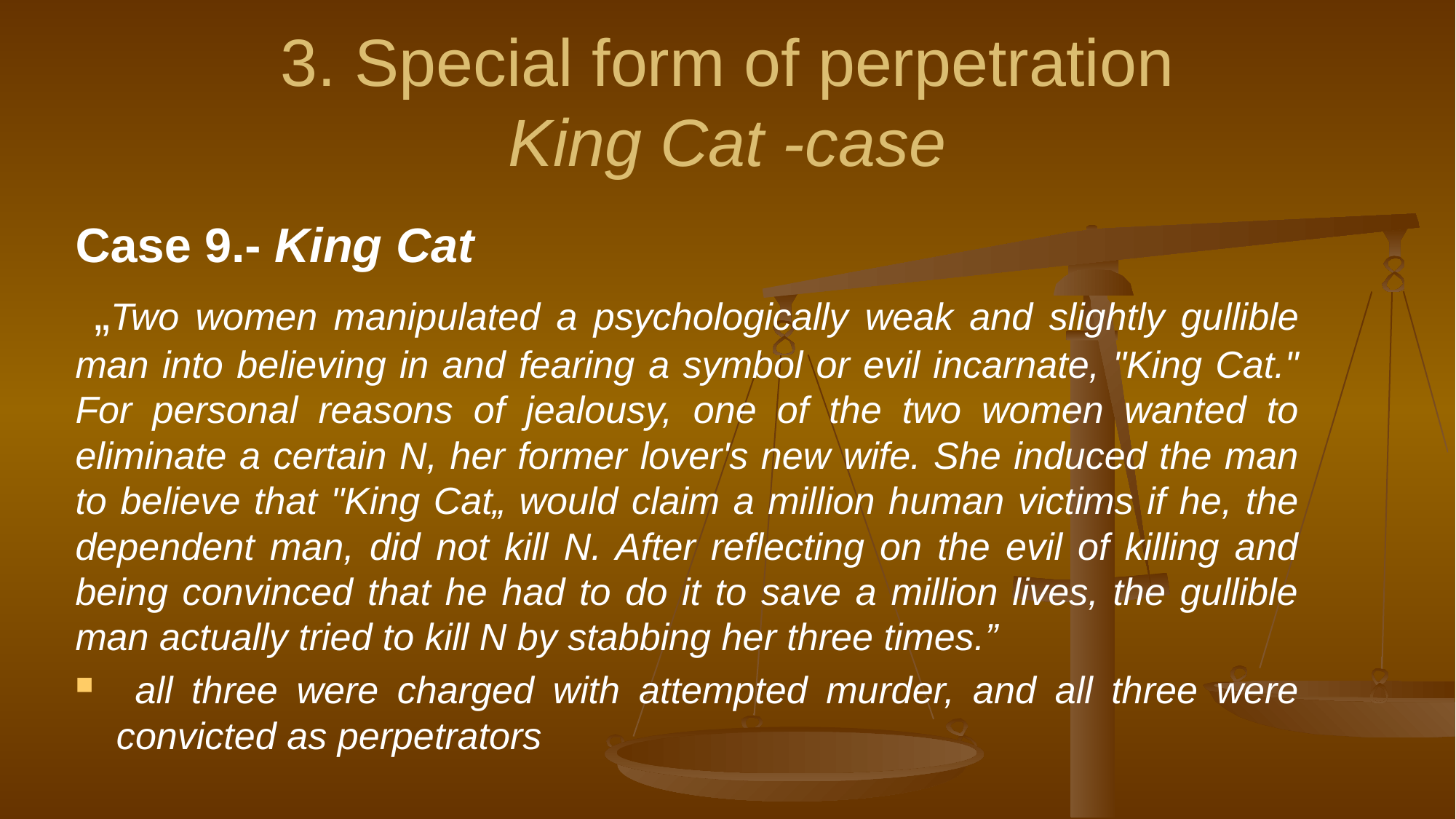

# 3. Special form of perpetration King Cat -case
Case 9.- King Cat
 „Two women manipulated a psychologically weak and slightly gullible man into believing in and fearing a symbol or evil incarnate, "King Cat." For personal reasons of jealousy, one of the two women wanted to eliminate a certain N, her former lover's new wife. She induced the man to believe that "King Cat„ would claim a million human victims if he, the dependent man, did not kill N. After reflecting on the evil of killing and being convinced that he had to do it to save a million lives, the gullible man actually tried to kill N by stabbing her three times.”
 all three were charged with attempted murder, and all three were convicted as perpetrators